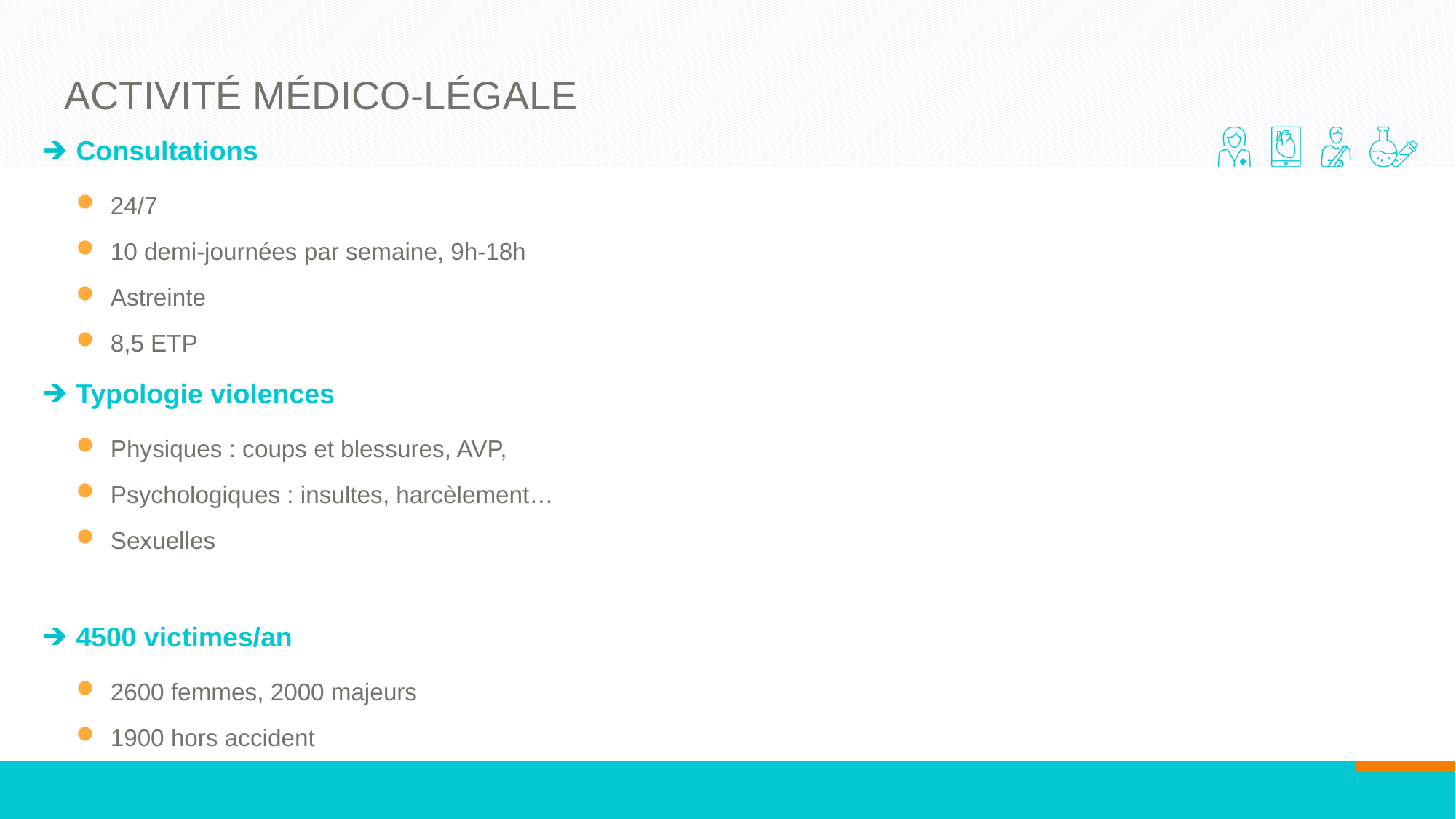

# Activité médico-légale
Consultations
24/7
10 demi-journées par semaine, 9h-18h
Astreinte
8,5 ETP
Typologie violences
Physiques : coups et blessures, AVP,
Psychologiques : insultes, harcèlement…
Sexuelles

4500 victimes/an
2600 femmes, 2000 majeurs
1900 hors accident